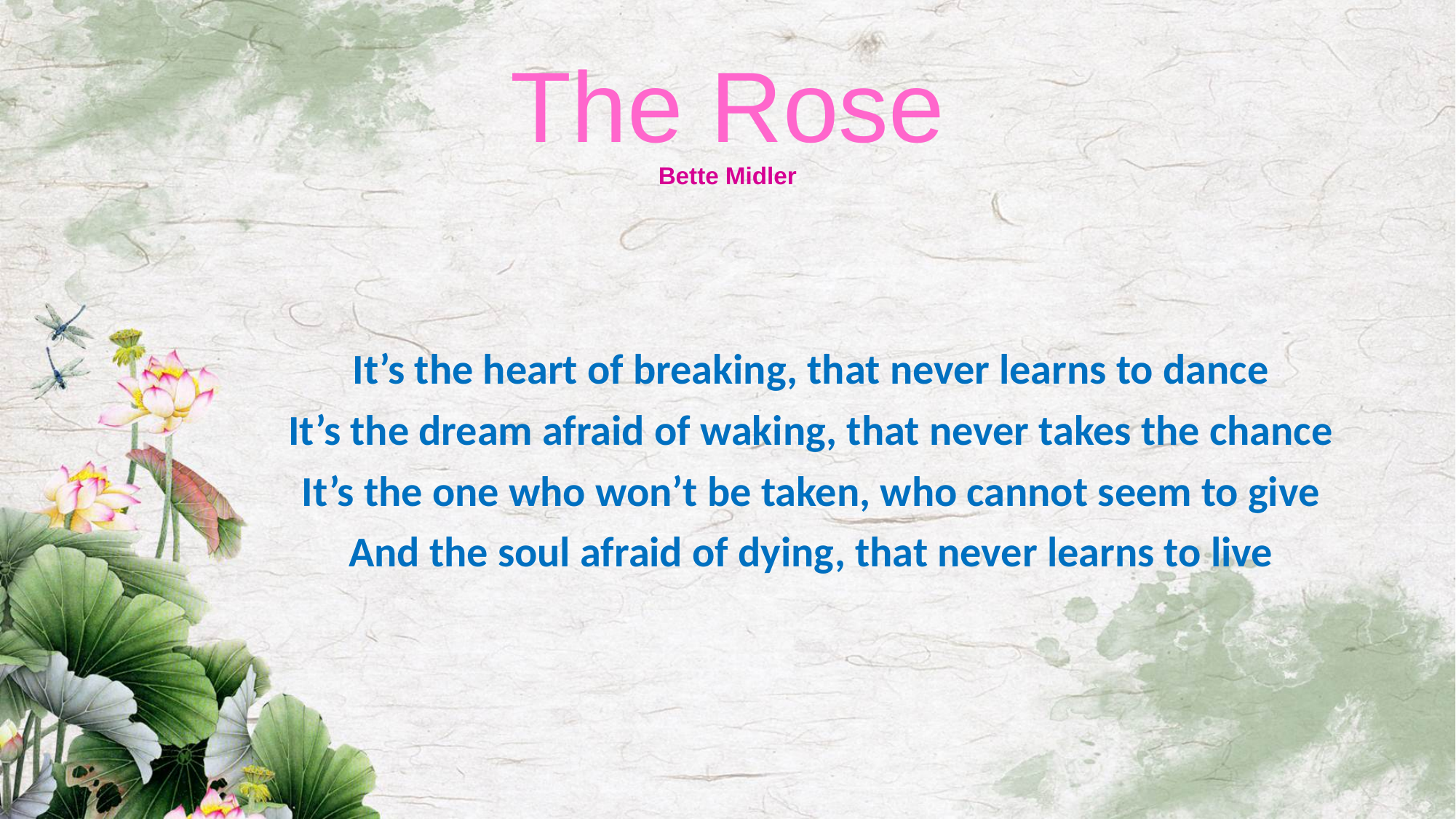

# The Rose Bette Midler
It’s the heart of breaking, that never learns to dance
It’s the dream afraid of waking, that never takes the chance
It’s the one who won’t be taken, who cannot seem to give
And the soul afraid of dying, that never learns to live